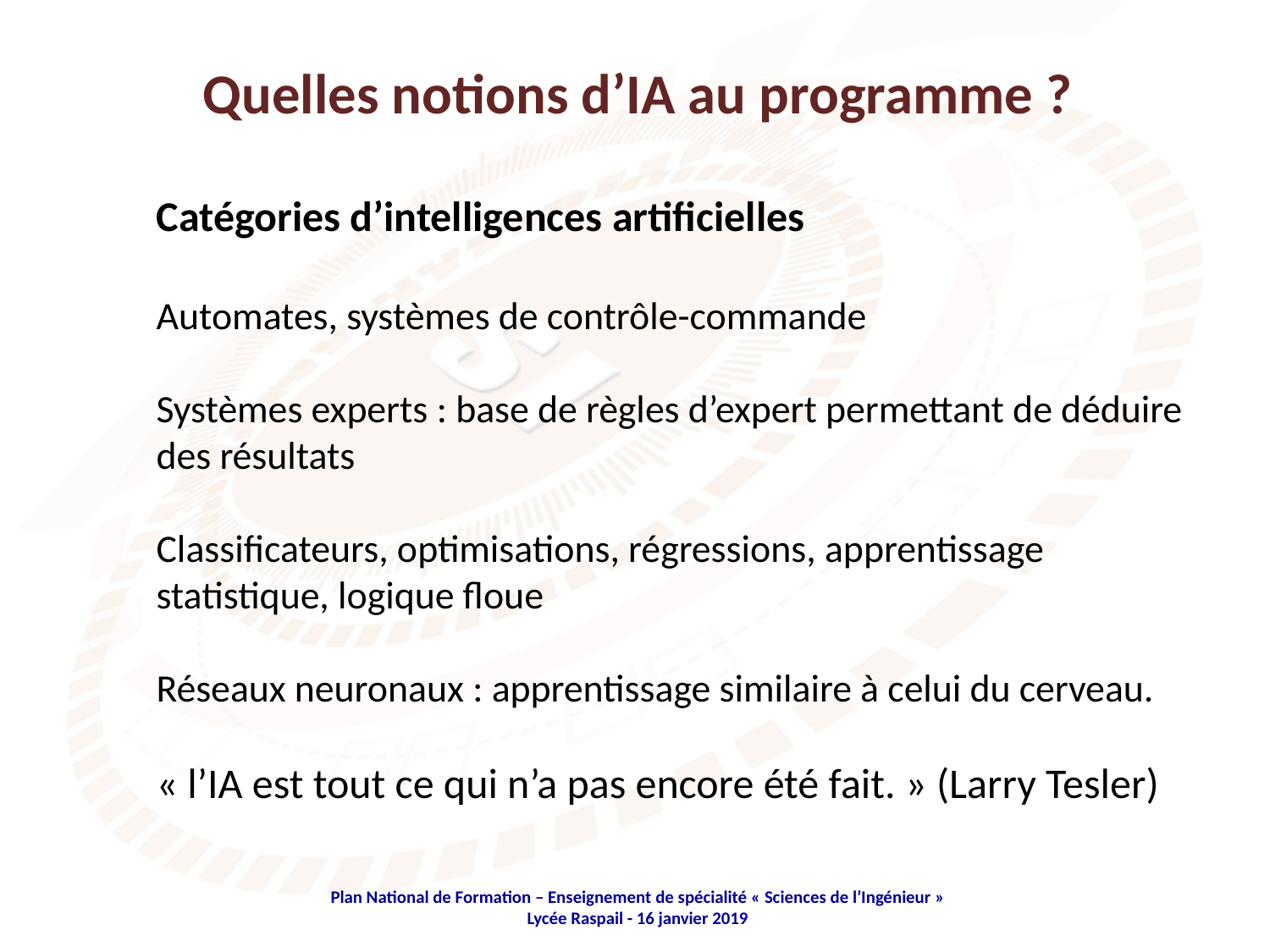

Quelles notions d’IA au programme ?
Catégories d’intelligences artificielles

Automates, systèmes de contrôle-commande

Systèmes experts : base de règles d’expert permettant de déduire des résultats

Classificateurs, optimisations, régressions, apprentissage statistique, logique floue

Réseaux neuronaux : apprentissage similaire à celui du cerveau.

« l’IA est tout ce qui n’a pas encore été fait. » (Larry Tesler)